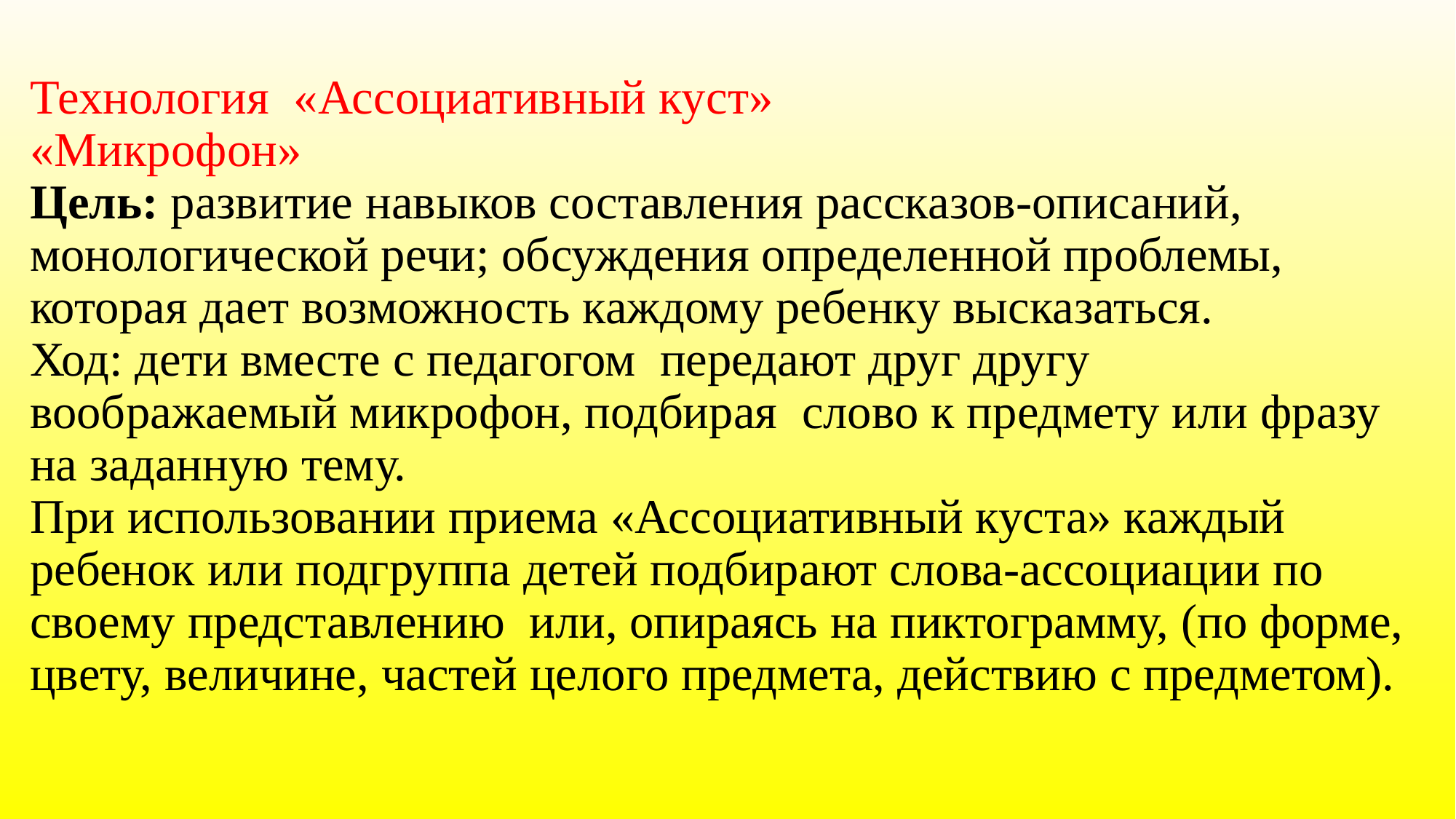

# Технология  «Ассоциативный куст» «Микрофон» Цель: развитие навыков составления рассказов-описаний, монологической речи; обсуждения определенной проблемы, которая дает возможность каждому ребенку высказаться. Ход: дети вместе с педагогом  передают друг другу  воображаемый микрофон, подбирая  слово к предмету или фразу на заданную тему. При использовании приема «Ассоциативный куста» каждый ребенок или подгруппа детей подбирают слова-ассоциации по своему представлению  или, опираясь на пиктограмму, (по форме, цвету, величине, частей целого предмета, действию с предметом).